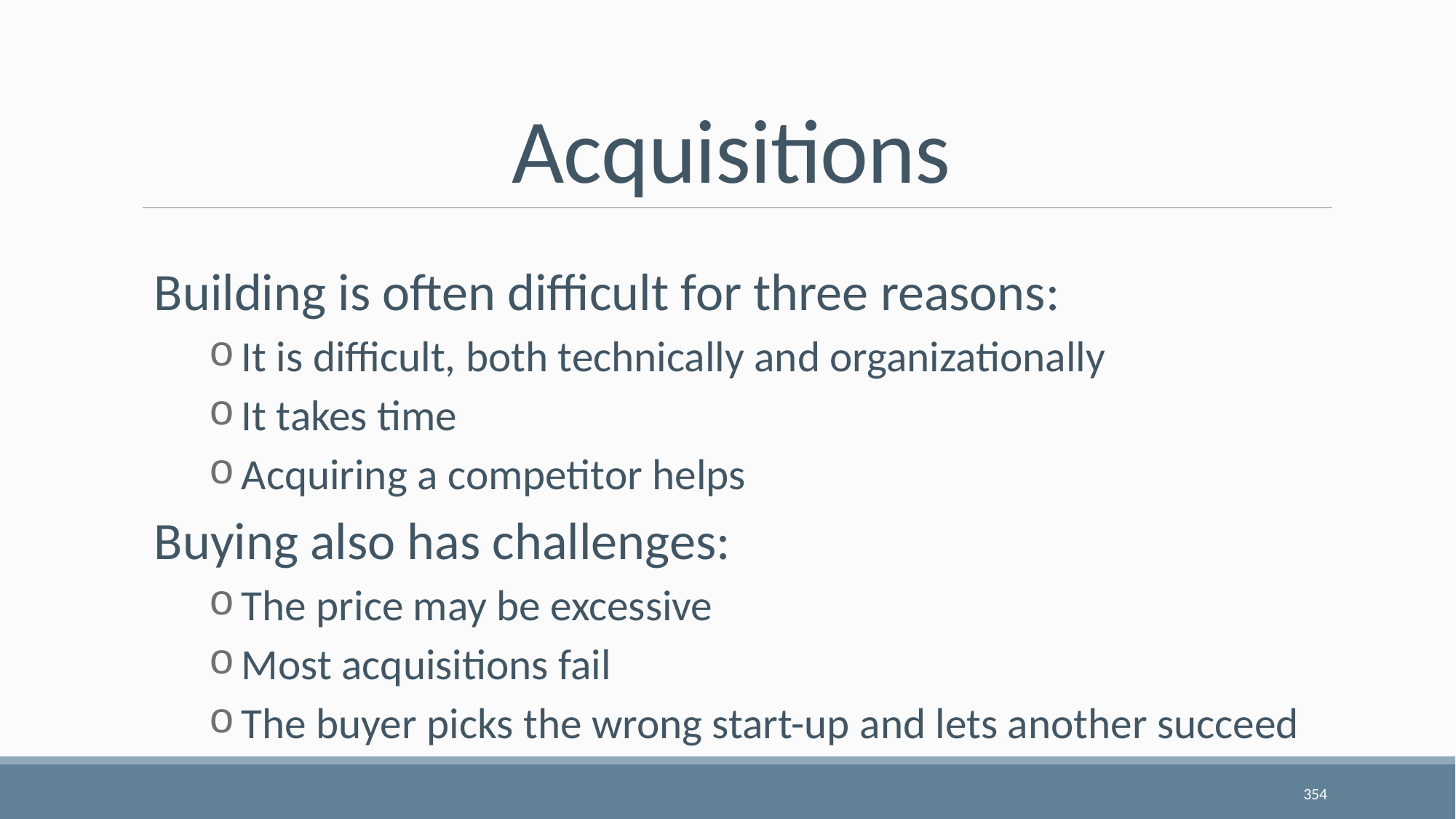

# Acquisitions
Building is often difficult for three reasons:
 It is difficult, both technically and organizationally
 It takes time
 Acquiring a competitor helps
Buying also has challenges:
 The price may be excessive
 Most acquisitions fail
 The buyer picks the wrong start-up and lets another succeed

354